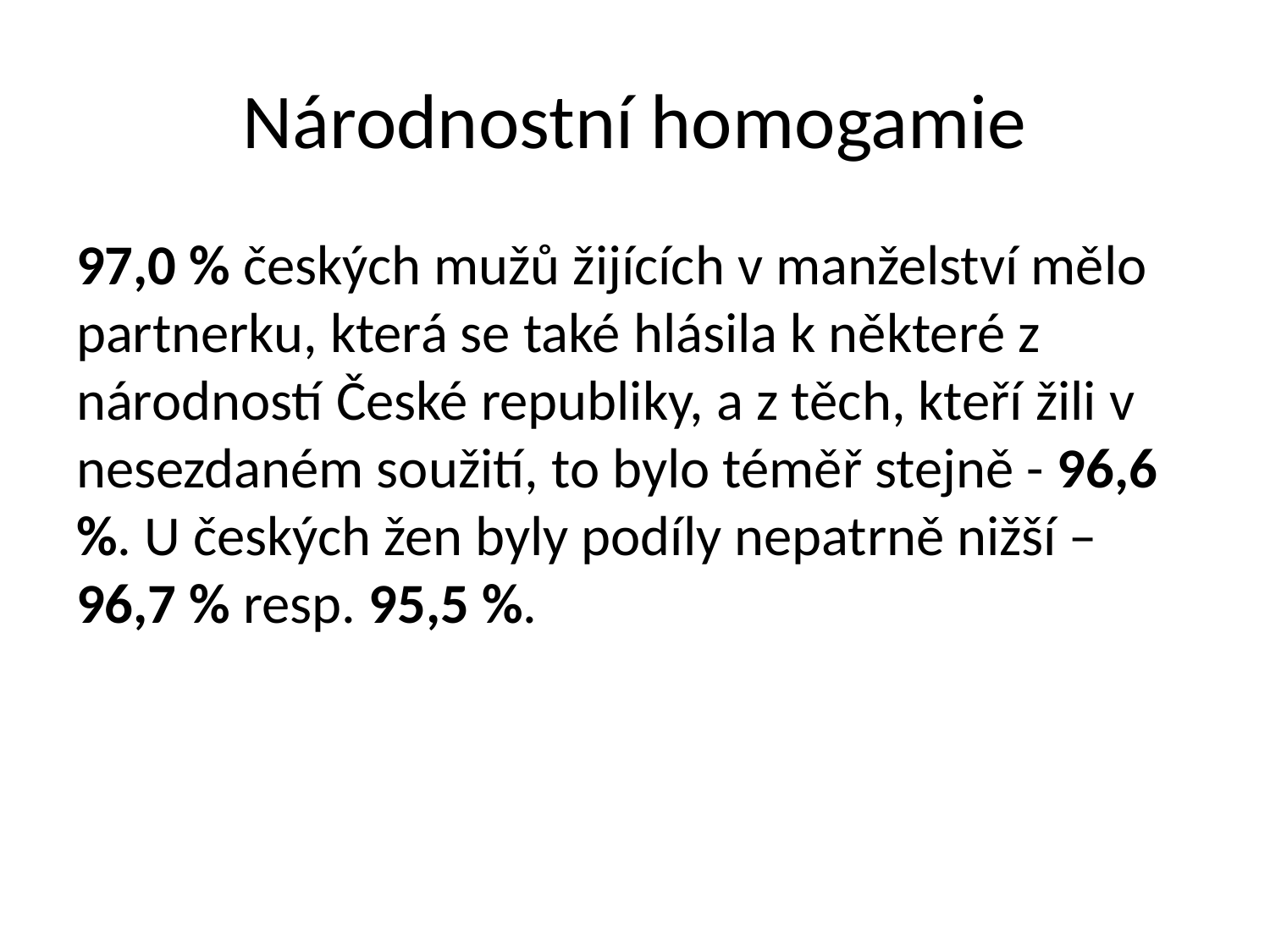

# Národnostní homogamie
97,0 % českých mužů žijících v manželství mělo partnerku, která se také hlásila k některé z národností České republiky, a z těch, kteří žili v nesezdaném soužití, to bylo téměř stejně - 96,6 %. U českých žen byly podíly nepatrně nižší – 96,7 % resp. 95,5 %.